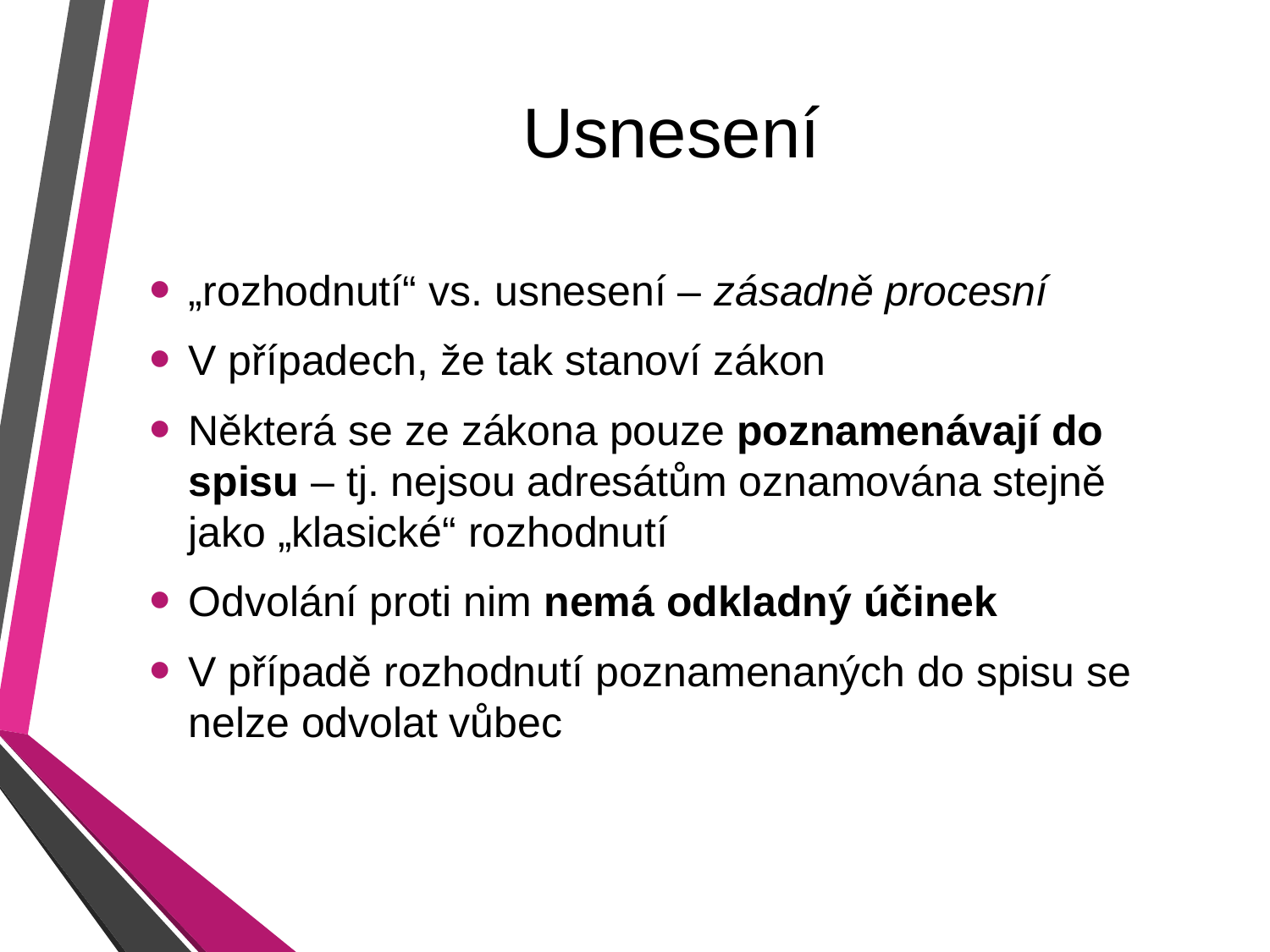

# Usnesení
„rozhodnutí“ vs. usnesení – zásadně procesní
V případech, že tak stanoví zákon
Některá se ze zákona pouze poznamenávají do spisu – tj. nejsou adresátům oznamována stejně jako „klasické“ rozhodnutí
Odvolání proti nim nemá odkladný účinek
V případě rozhodnutí poznamenaných do spisu se nelze odvolat vůbec